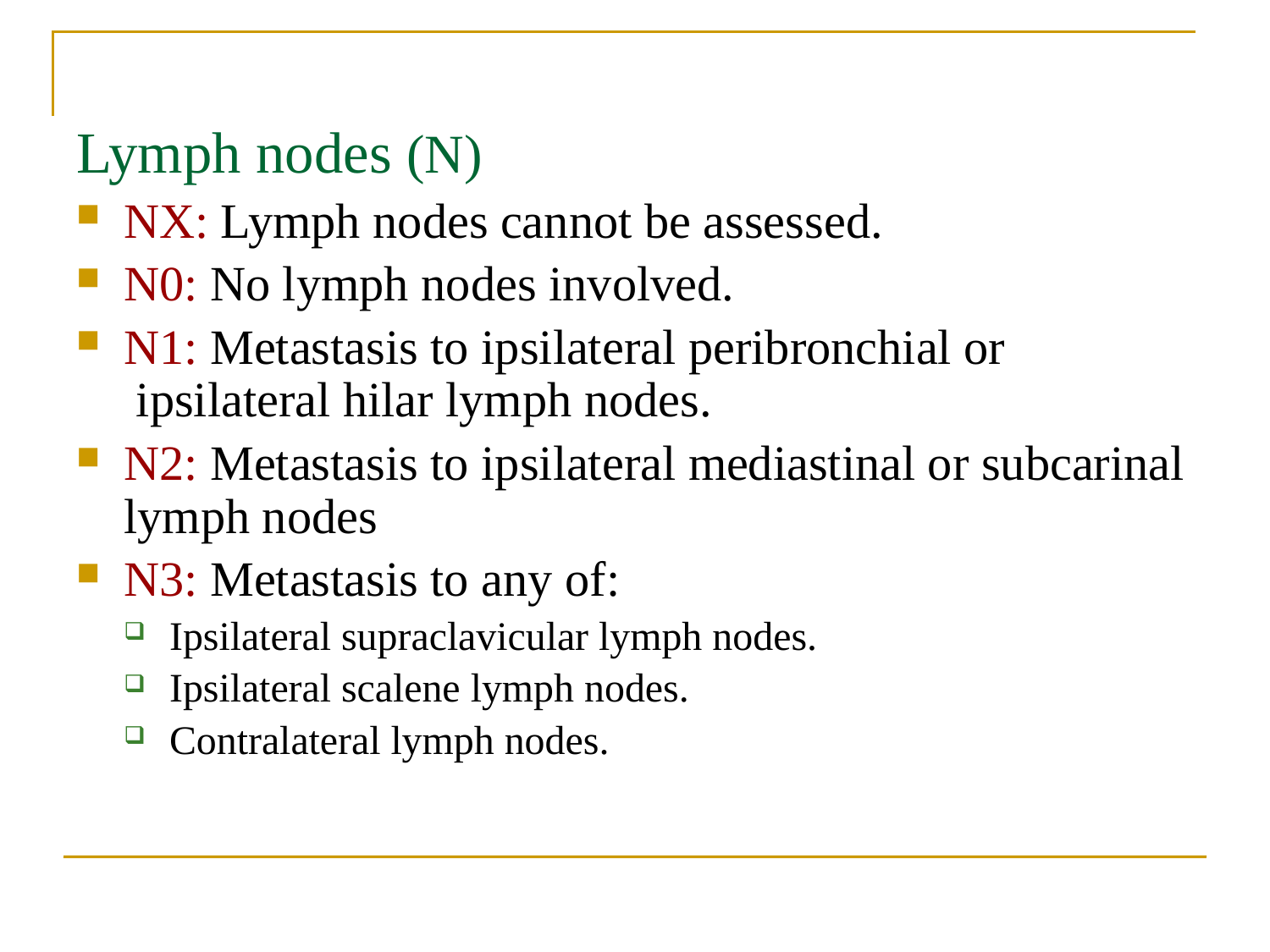

Lymph nodes (N)
NX: Lymph nodes cannot be assessed.
N0: No lymph nodes involved.
N1: Metastasis to ipsilateral peribronchial or                 ipsilateral hilar lymph nodes.
N2: Metastasis to ipsilateral mediastinal or subcarinal lymph nodes
N3: Metastasis to any of:
Ipsilateral supraclavicular lymph nodes.
Ipsilateral scalene lymph nodes.
Contralateral lymph nodes.